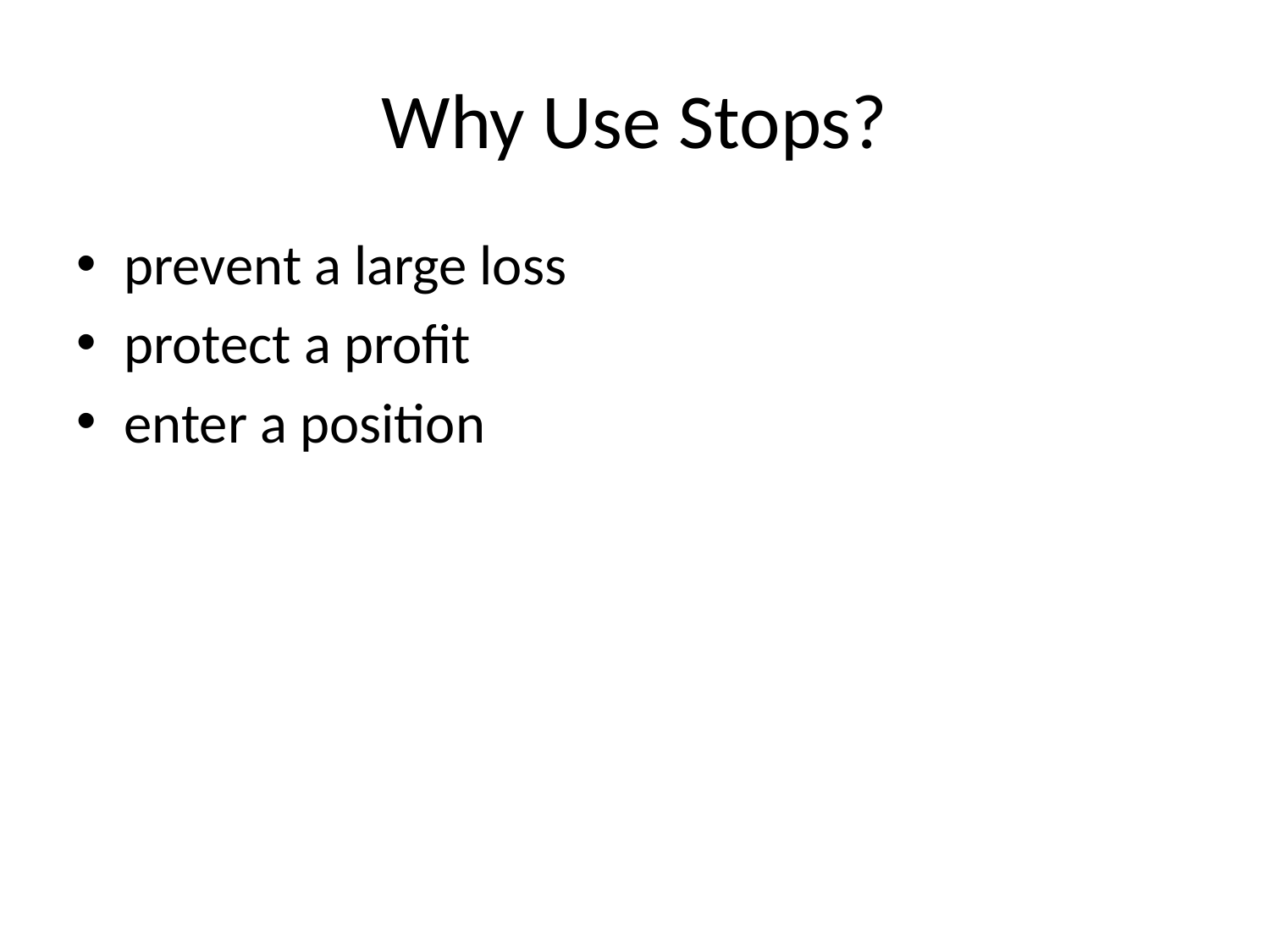

# Why Use Stops?
prevent a large loss
protect a profit
enter a position